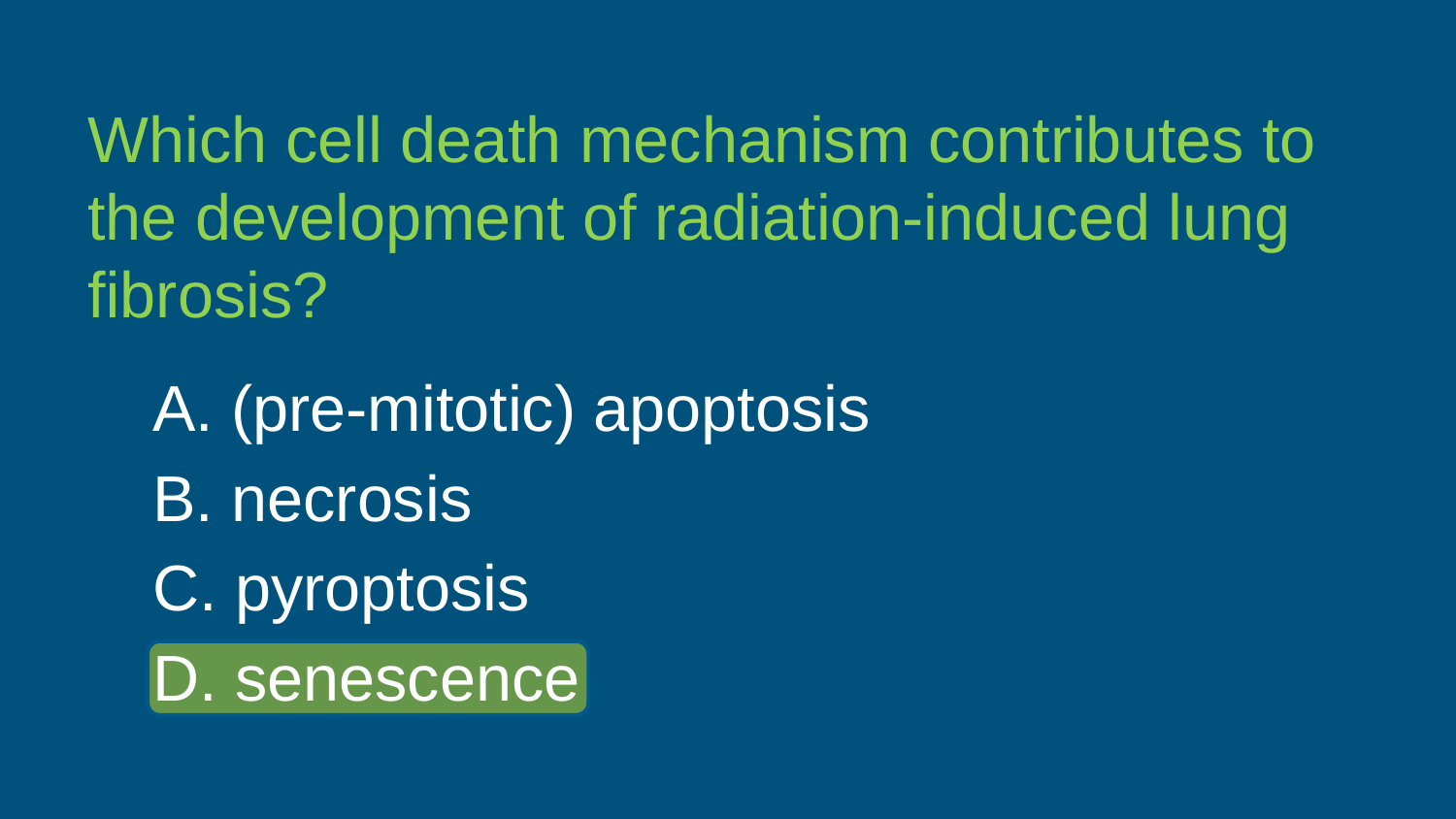

Which cell death mechanism contributes to the development of radiation-induced lung ﬁbrosis?
A. (pre-mitotic) apoptosis
B. necrosis
C. pyroptosis
D. senescence